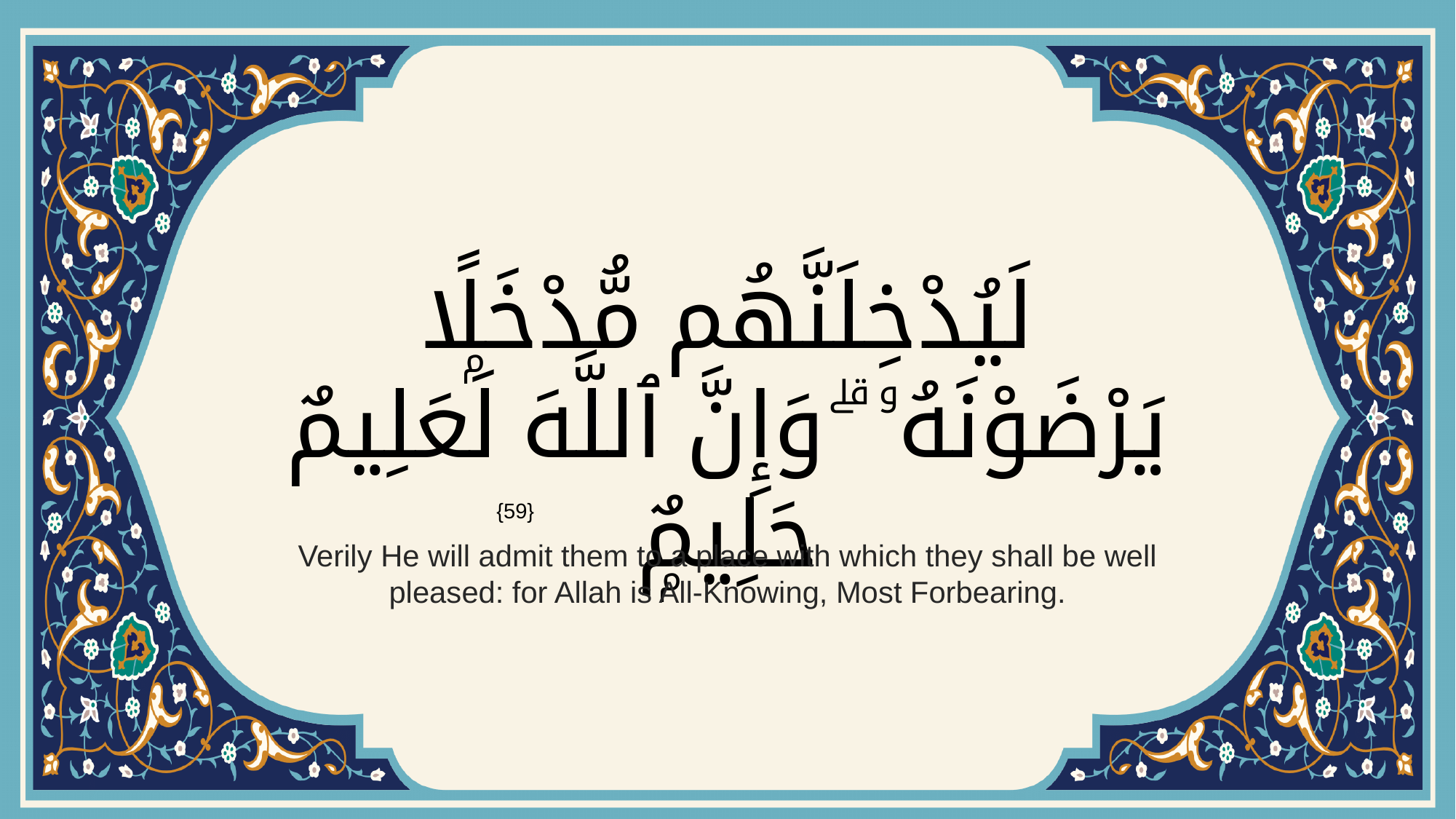

# لَيُدْخِلَنَّهُم مُّدْخَلًۭا يَرْضَوْنَهُۥ ۗ وَإِنَّ ٱللَّهَ لَعَلِيمٌ حَلِيمٌۭ
{59}
Verily He will admit them to a place with which they shall be well pleased: for Allah is All-Knowing, Most Forbearing.